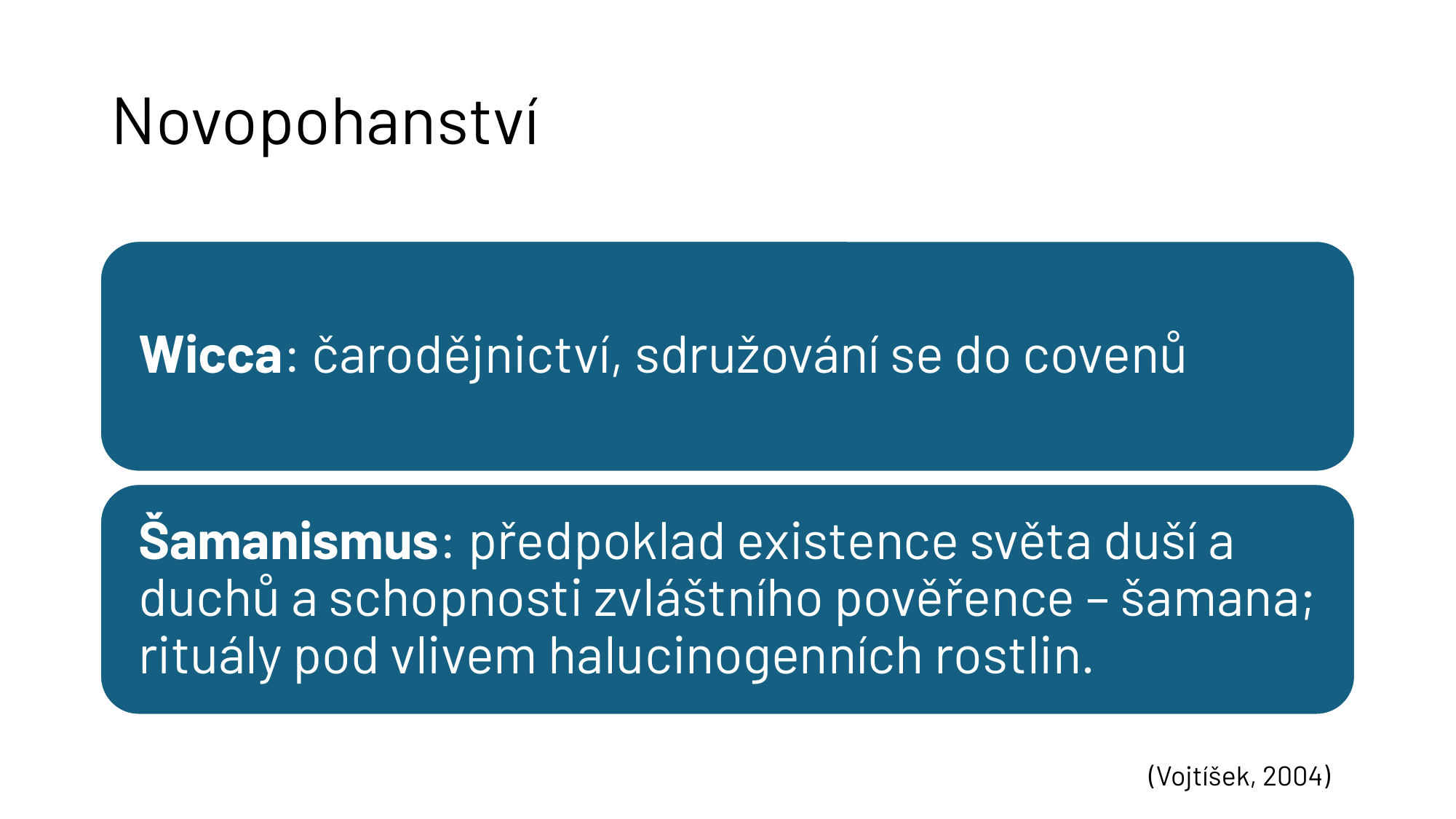

# Novopohanství
Wicca: čarodějnictví, sdružování se do covenů
Šamanismus: předpoklad existence světa duší a duchů a schopnosti zvláštního pověřence – šamana; rituály pod vlivem halucinogenních rostlin.
(Vojtíšek, 2004)